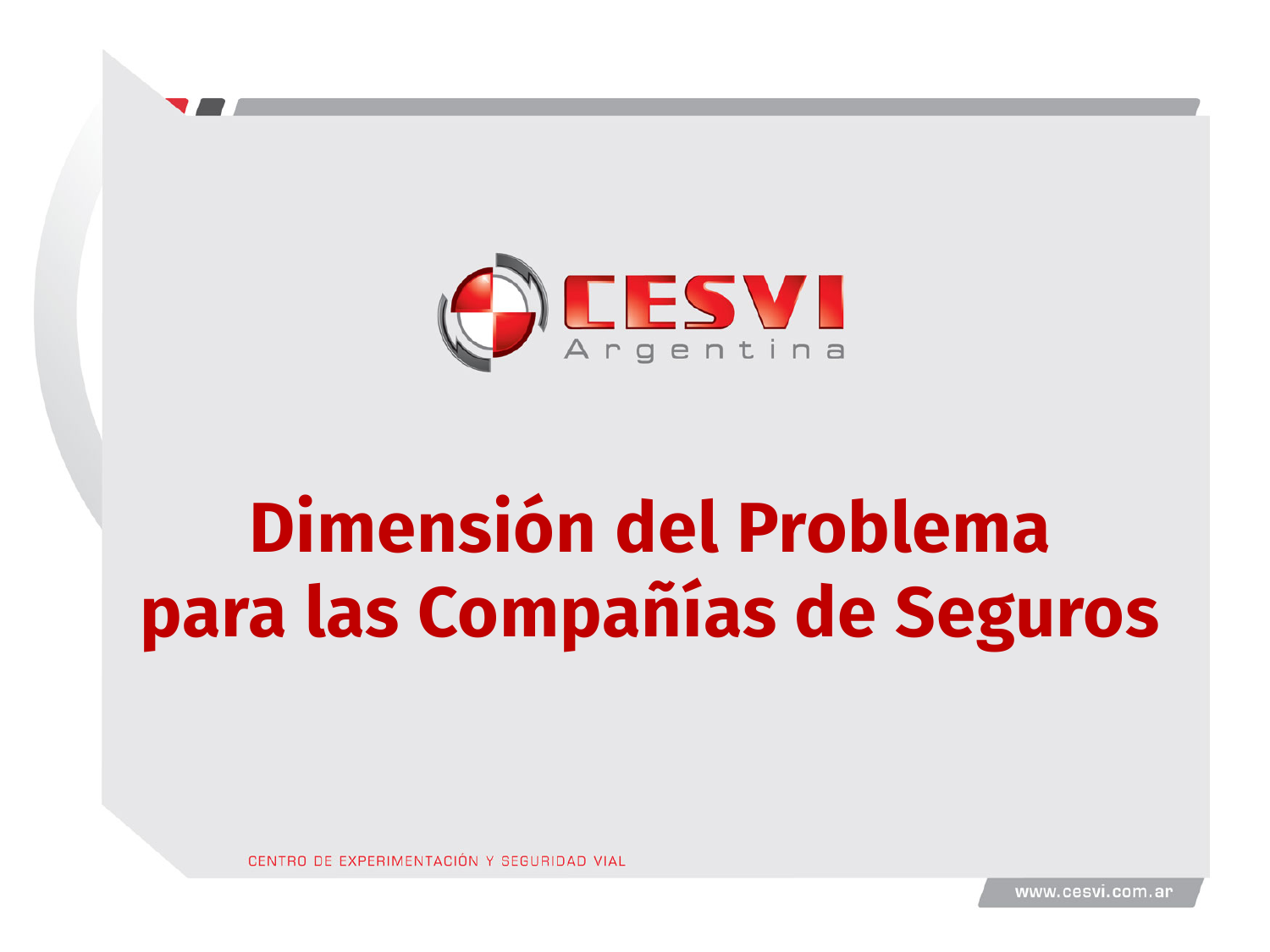

Dimensión del Problema
para las Compañías de Seguros